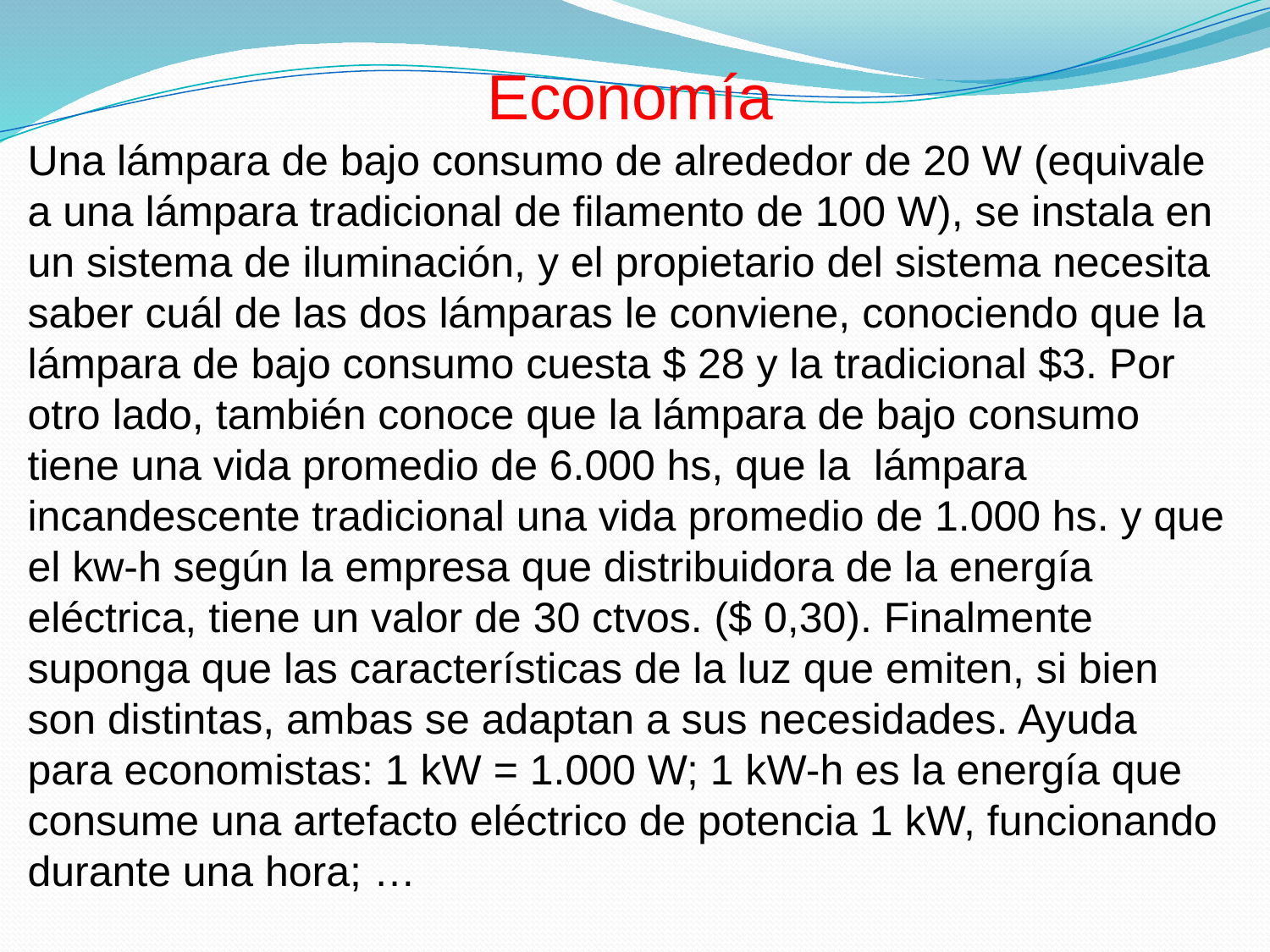

Economía
Una lámpara de bajo consumo de alrededor de 20 W (equivale a una lámpara tradicional de filamento de 100 W), se instala en un sistema de iluminación, y el propietario del sistema necesita saber cuál de las dos lámparas le conviene, conociendo que la lámpara de bajo consumo cuesta $ 28 y la tradicional $3. Por otro lado, también conoce que la lámpara de bajo consumo tiene una vida promedio de 6.000 hs, que la  lámpara incandescente tradicional una vida promedio de 1.000 hs. y que el kw-h según la empresa que distribuidora de la energía eléctrica, tiene un valor de 30 ctvos. ($ 0,30). Finalmente suponga que las características de la luz que emiten, si bien son distintas, ambas se adaptan a sus necesidades. Ayuda para economistas: 1 kW = 1.000 W; 1 kW-h es la energía que consume una artefacto eléctrico de potencia 1 kW, funcionando durante una hora; …